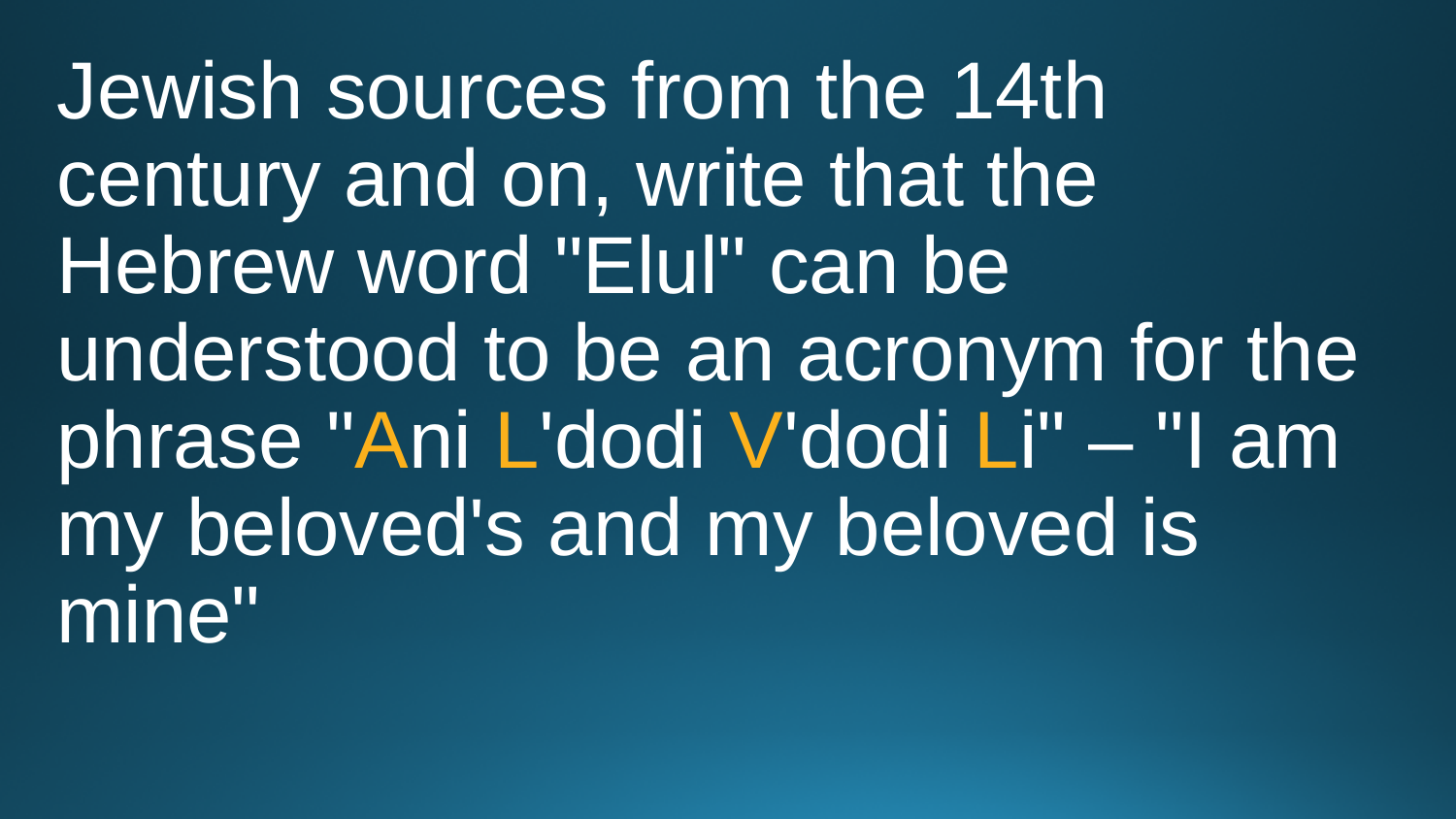

Jewish sources from the 14th century and on, write that the Hebrew word "Elul" can be understood to be an acronym for the phrase "Ani L'dodi V'dodi Li" – "I am my beloved's and my beloved is mine"